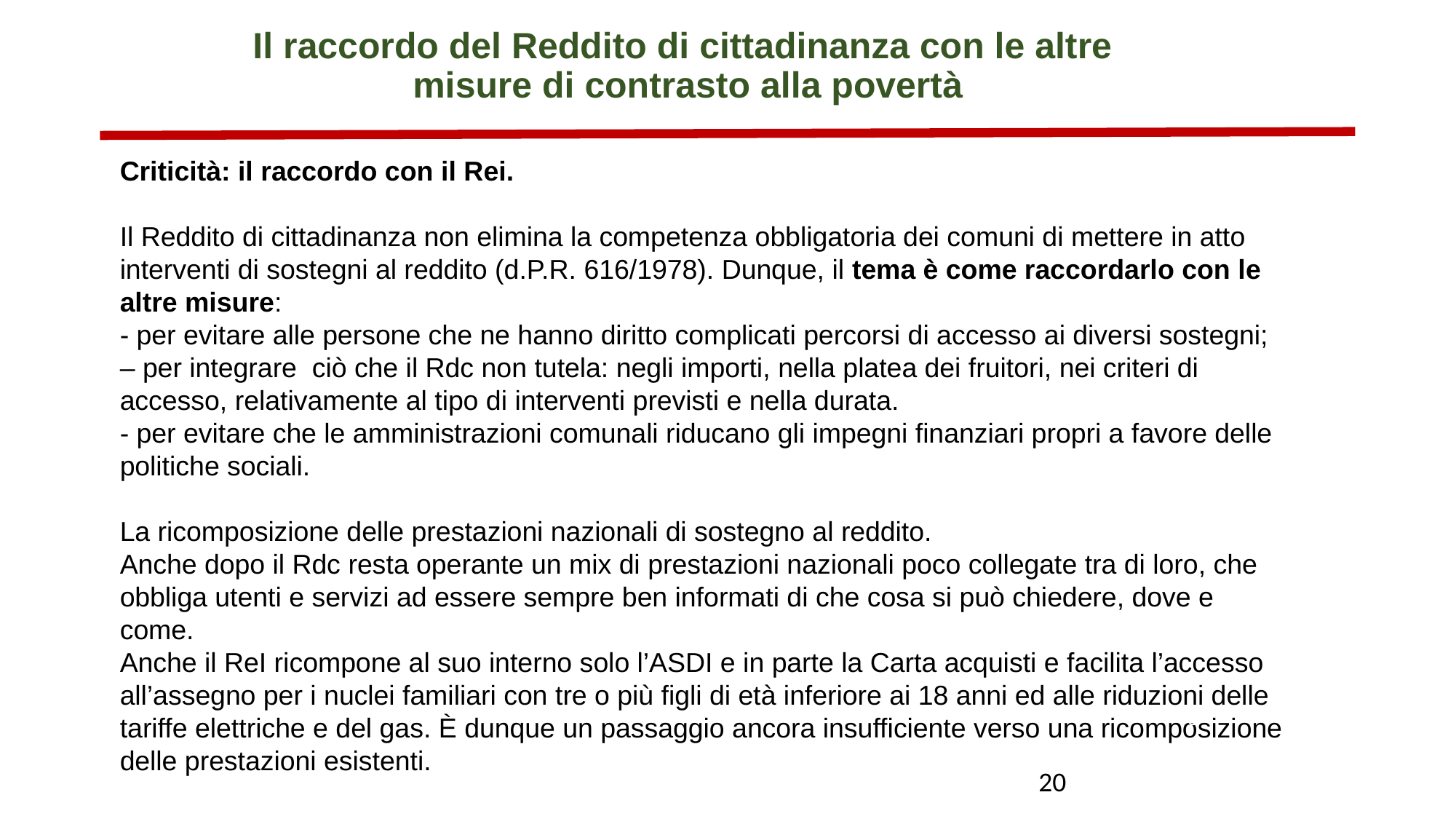

Il raccordo del Reddito di cittadinanza con le altre
misure di contrasto alla povertà
Criticità: il raccordo con il Rei.

Il Reddito di cittadinanza non elimina la competenza obbligatoria dei comuni di mettere in atto interventi di sostegni al reddito (d.P.R. 616/1978). Dunque, il tema è come raccordarlo con le altre misure:
- per evitare alle persone che ne hanno diritto complicati percorsi di accesso ai diversi sostegni;
– per integrare  ciò che il Rdc non tutela: negli importi, nella platea dei fruitori, nei criteri di accesso, relativamente al tipo di interventi previsti e nella durata.
- per evitare che le amministrazioni comunali riducano gli impegni finanziari propri a favore delle politiche sociali.

La ricomposizione delle prestazioni nazionali di sostegno al reddito.
Anche dopo il Rdc resta operante un mix di prestazioni nazionali poco collegate tra di loro, che
obbliga utenti e servizi ad essere sempre ben informati di che cosa si può chiedere, dove e come.
Anche il ReI ricompone al suo interno solo l’ASDI e in parte la Carta acquisti e facilita l’accesso all’assegno per i nuclei familiari con tre o più figli di età inferiore ai 18 anni ed alle riduzioni delle tariffe elettriche e del gas. È dunque un passaggio ancora insufficiente verso una ricomposizione delle prestazioni esistenti.

8
20